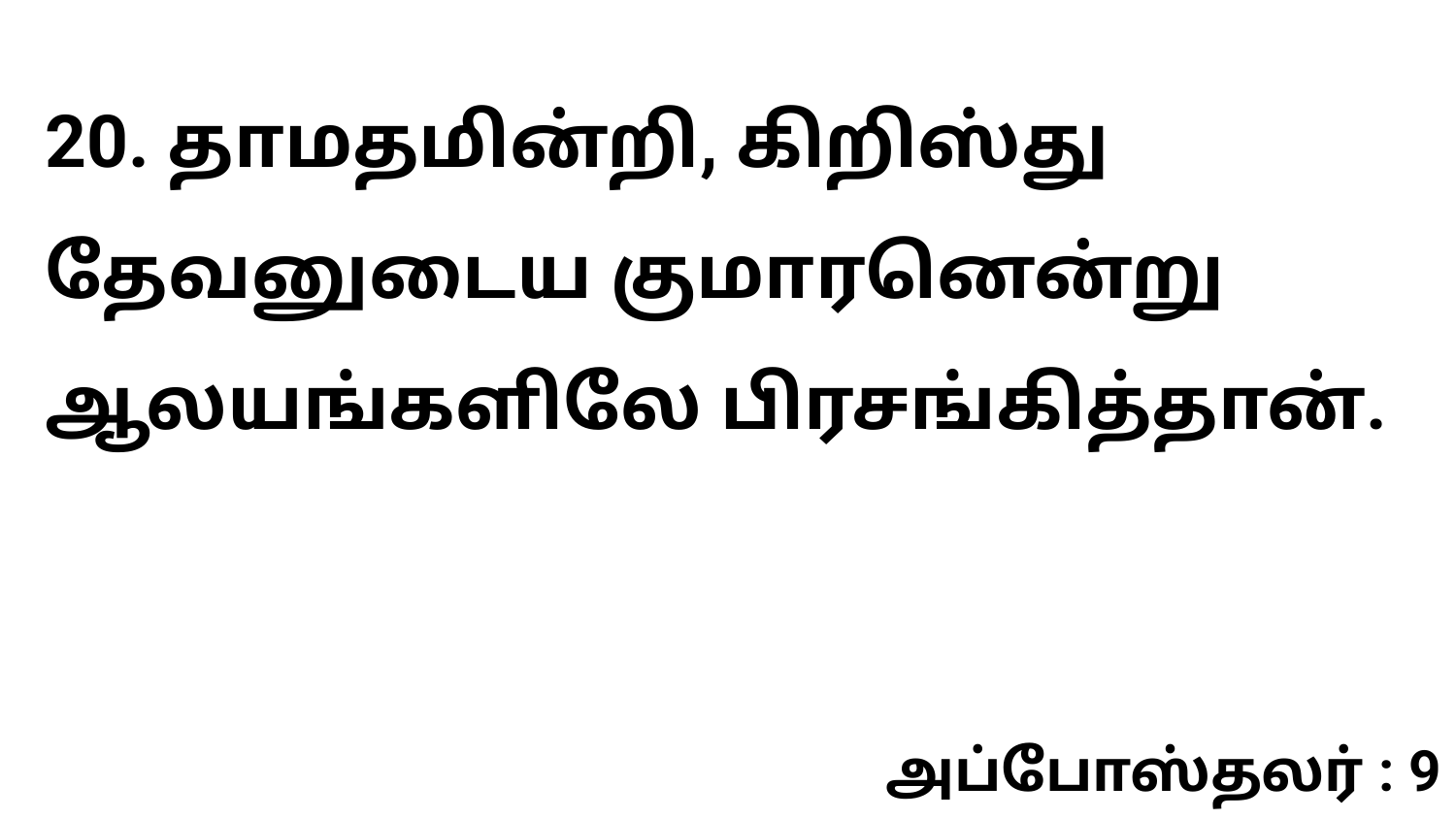

20. தாமதமின்றி, கிறிஸ்து தேவனுடைய குமாரனென்று ஆலயங்களிலே பிரசங்கித்தான்.
அப்போஸ்தலர் : 9